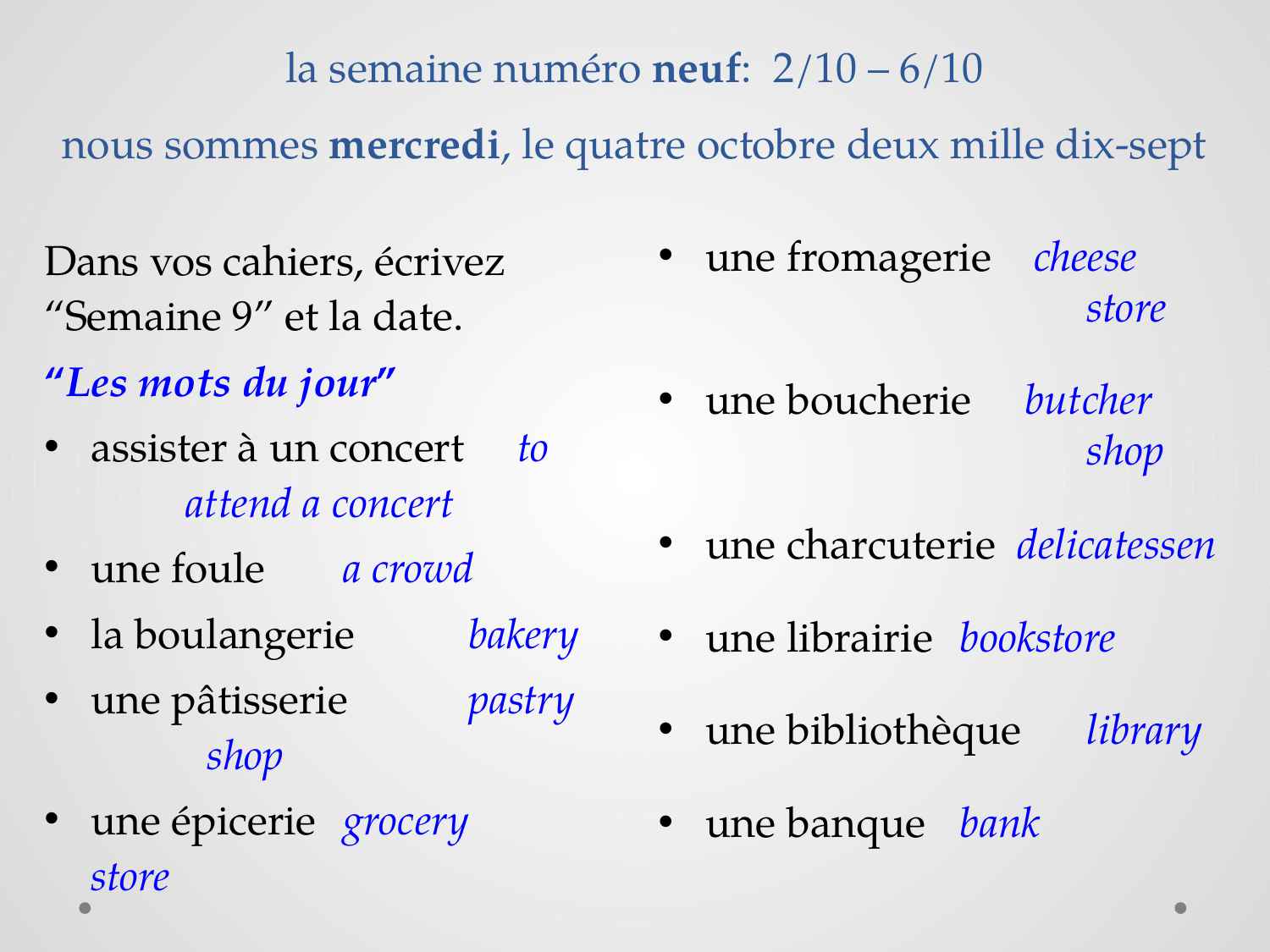

# la semaine numéro neuf:  2/10 – 6/10 nous sommes mercredi, le quatre octobre deux mille dix-sept
Dans vos cahiers, écrivez “Semaine 9” et la date.
“Les mots du jour”
assister à un concert     to 	          attend a concert
une foule		a crowd
la boulangerie	bakery
une pâtisserie	pastry 			            shop
une épicerie	grocery 			store
une fromagerie    cheese 				store
une boucherie     butcher 				shop
une charcuterie  delicatessen
une librairie	bookstore
une bibliothèque	library
une banque 	bank